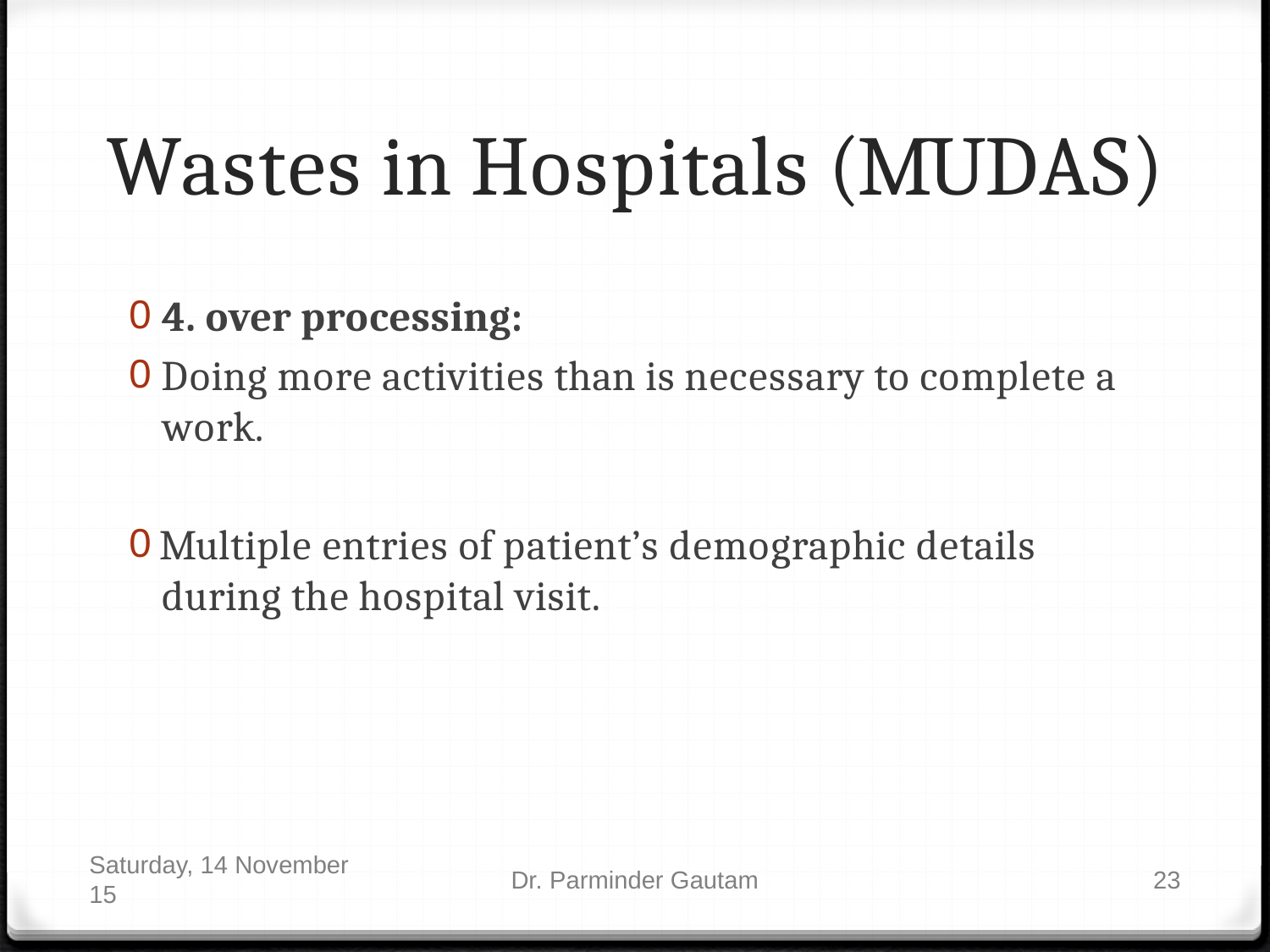

# Wastes in Hospitals (MUDAS)
4. over processing:
Doing more activities than is necessary to complete a work.

Multiple entries of patient’s demographic details during the hospital visit.
Saturday, 14 November 15
Dr. Parminder Gautam
23